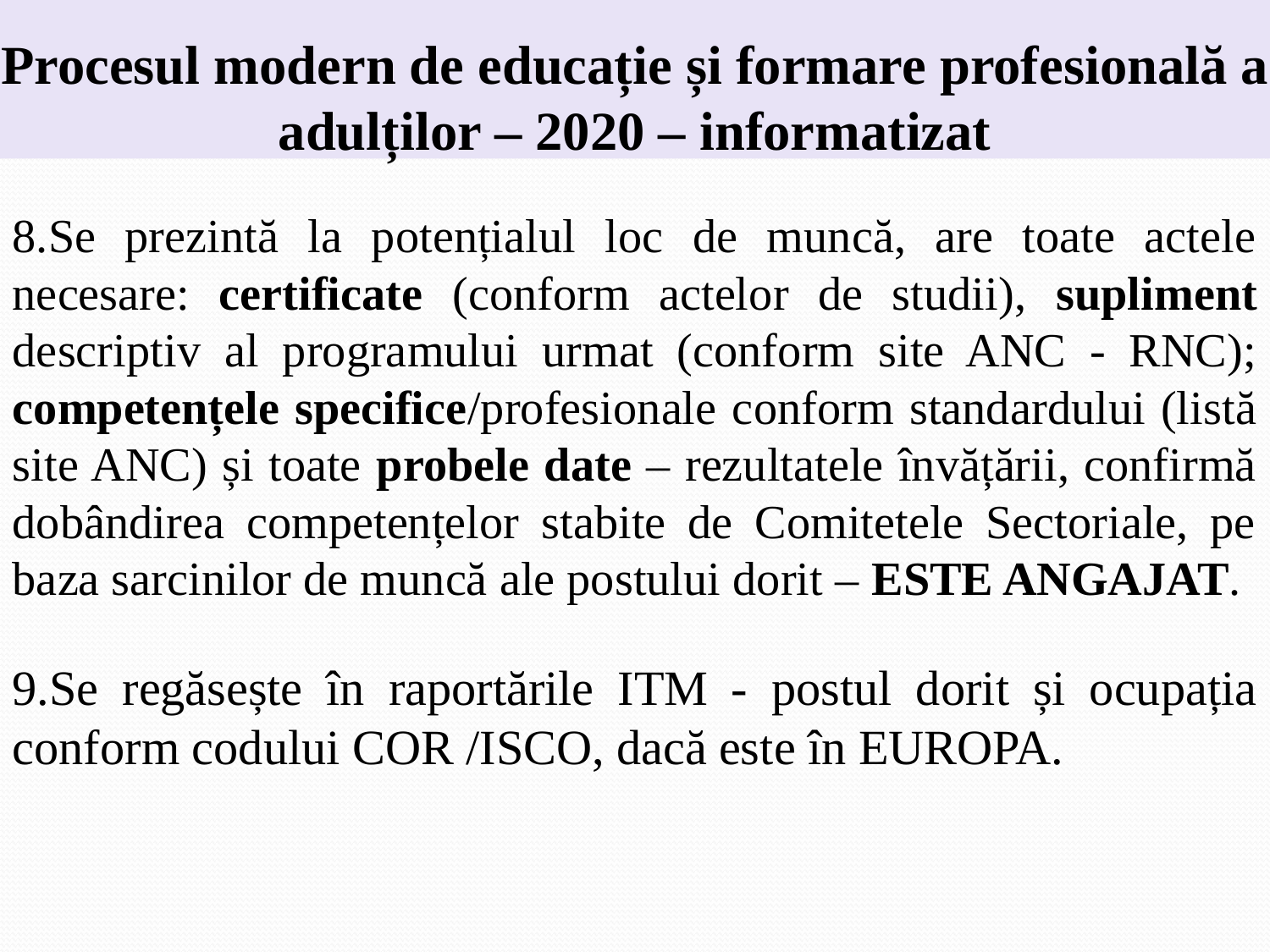

Procesul modern de educație și formare profesională a adulților – 2020 – informatizat

8.Se prezintă la potențialul loc de muncă, are toate actele necesare: certificate (conform actelor de studii), supliment descriptiv al programului urmat (conform site ANC - RNC); competențele specifice/profesionale conform standardului (listă site ANC) și toate probele date – rezultatele învățării, confirmă dobândirea competențelor stabite de Comitetele Sectoriale, pe baza sarcinilor de muncă ale postului dorit – ESTE ANGAJAT.

9.Se regăsește în raportările ITM - postul dorit și ocupația conform codului COR /ISCO, dacă este în EUROPA.